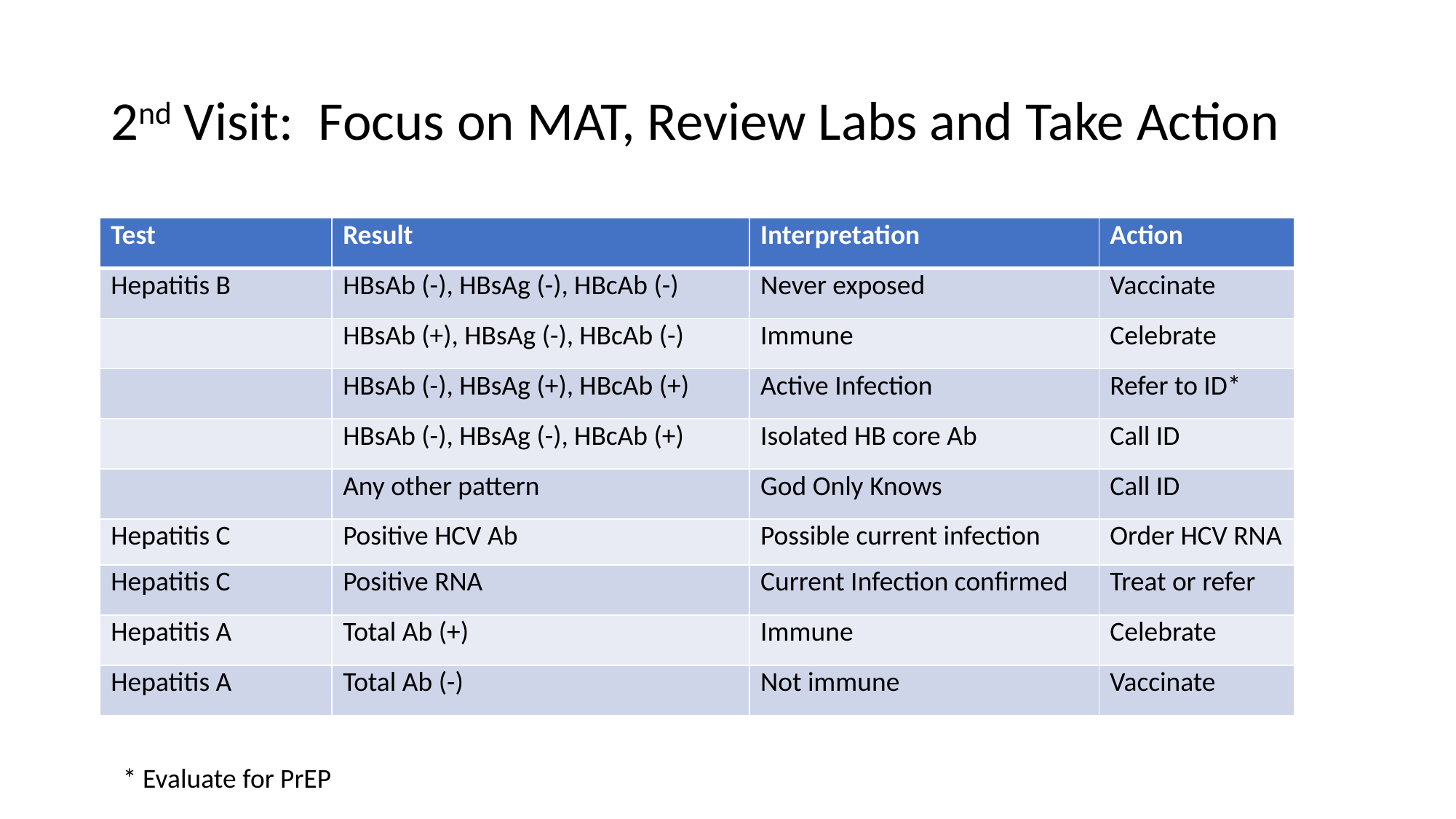

# 2nd Visit:  Focus on MAT, Review Labs and Take Action
| Test | Result | Interpretation | Action |
| --- | --- | --- | --- |
| Hepatitis B | HBsAb (-), HBsAg (-), HBcAb (-) | Never exposed | Vaccinate |
|  | HBsAb (+), HBsAg (-), HBcAb (-) | Immune | Celebrate |
|  | HBsAb (-), HBsAg (+), HBcAb (+) | Active Infection | Refer to ID\* |
|  | HBsAb (-), HBsAg (-), HBcAb (+) | Isolated HB core Ab | Call ID |
|  | Any other pattern | God Only Knows | Call ID |
| Hepatitis C | Positive HCV Ab | Possible current infection | Order HCV RNA |
| Hepatitis C | Positive RNA | Current Infection confirmed | Treat or refer |
| Hepatitis A | Total Ab (+) | Immune | Celebrate |
| Hepatitis A | Total Ab (-) | Not immune | Vaccinate |
* Evaluate for PrEP